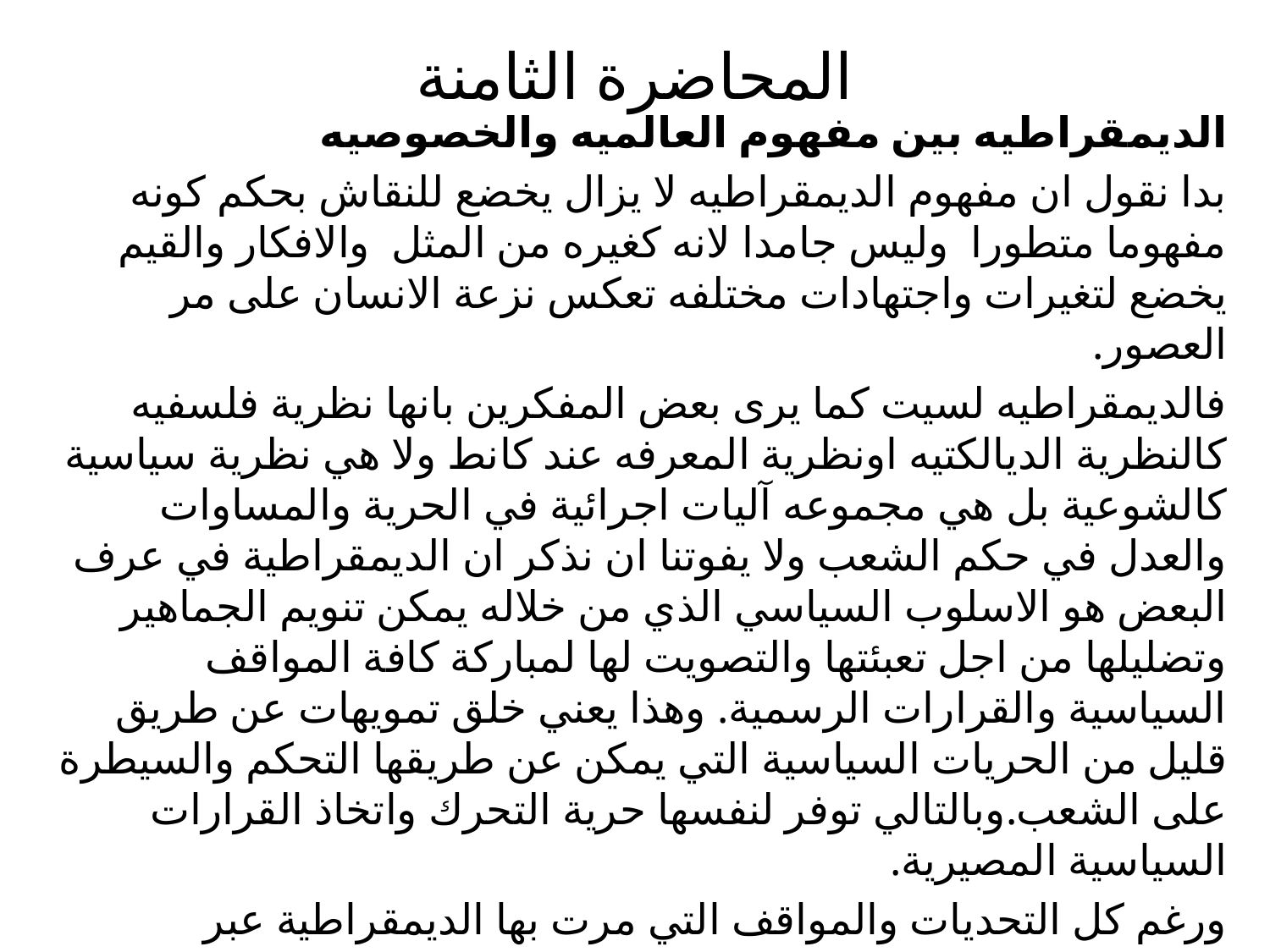

# المحاضرة الثامنة
الديمقراطيه بين مفهوم العالميه والخصوصيه
بدا نقول ان مفهوم الديمقراطيه لا يزال يخضع للنقاش بحكم كونه  مفهوما متطورا  وليس جامدا لانه كغيره من المثل  والافكار والقيم يخضع لتغيرات واجتهادات مختلفه تعكس نزعة الانسان على مر العصور.
فالديمقراطيه لسيت كما يرى بعض المفكرين بانها نظرية فلسفيه كالنظرية الديالكتيه اونظرية المعرفه عند كانط ولا هي نظرية سياسية كالشوعية بل هي مجموعه آليات اجرائية في الحرية والمساوات والعدل في حكم الشعب ولا يفوتنا ان نذكر ان الديمقراطية في عرف البعض هو الاسلوب السياسي الذي من خلاله يمكن تنويم الجماهير وتضليلها من اجل تعبئتها والتصويت لها لمباركة كافة المواقف السياسية والقرارات الرسمية. وهذا يعني خلق تمويهات عن طريق قليل من الحريات السياسية التي يمكن عن طريقها التحكم والسيطرة على الشعب.وبالتالي توفر لنفسها حرية التحرك واتخاذ القرارات السياسية المصيرية.
ورغم كل التحديات والمواقف التي مرت بها الديمقراطية عبر المراحل التاريخية للحياة البشرية فهي تحتل مكان الصدارة في عالمنا اليوم وخاصة بعد انهيار العديد من الانظمه حيث تبرز اهمية الديمقراطية كمحور ضمن عملية الصراع الحضاري والفكري الذي عاشته البشرية ولا زالت في نضال مستمر من اجل الحرية والعدالة والمساوات.